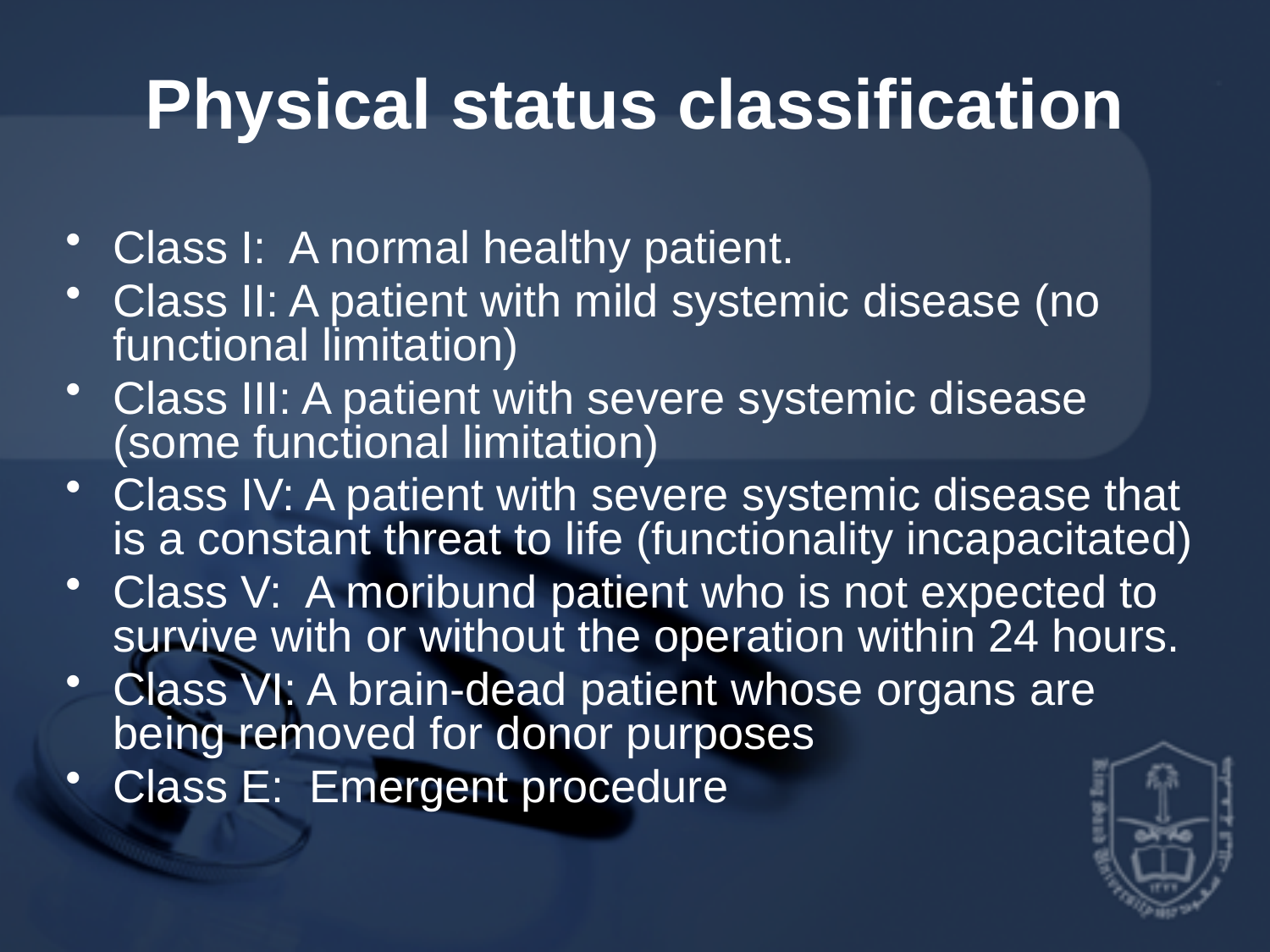

# Physical status classification
Class I:  A normal healthy patient.
Class II: A patient with mild systemic disease (no functional limitation)
Class III: A patient with severe systemic disease (some functional limitation)
Class IV: A patient with severe systemic disease that is a constant threat to life (functionality incapacitated)
Class V:  A moribund patient who is not expected to survive with or without the operation within 24 hours.
Class VI: A brain-dead patient whose organs are being removed for donor purposes
Class E:  Emergent procedure